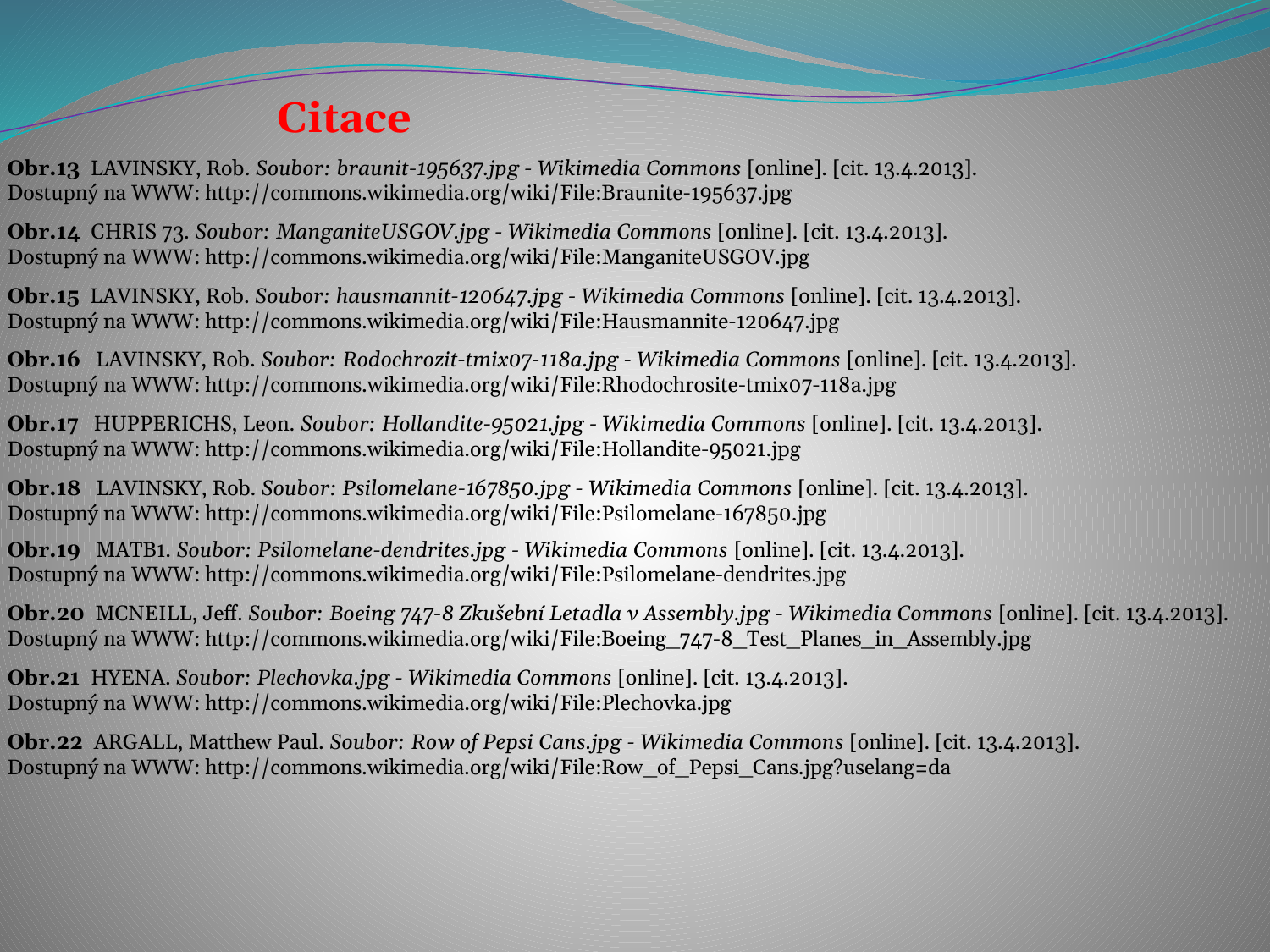

Citace
Obr.13  LAVINSKY, Rob. Soubor: braunit-195637.jpg - Wikimedia Commons [online]. [cit. 13.4.2013]. Dostupný na WWW: http://commons.wikimedia.org/wiki/File:Braunite-195637.jpg
Obr.14  CHRIS 73. Soubor: ManganiteUSGOV.jpg - Wikimedia Commons [online]. [cit. 13.4.2013]. Dostupný na WWW: http://commons.wikimedia.org/wiki/File:ManganiteUSGOV.jpg
Obr.15  LAVINSKY, Rob. Soubor: hausmannit-120647.jpg - Wikimedia Commons [online]. [cit. 13.4.2013]. Dostupný na WWW: http://commons.wikimedia.org/wiki/File:Hausmannite-120647.jpg
Obr.16   LAVINSKY, Rob. Soubor: Rodochrozit-tmix07-118a.jpg - Wikimedia Commons [online]. [cit. 13.4.2013]. Dostupný na WWW: http://commons.wikimedia.org/wiki/File:Rhodochrosite-tmix07-118a.jpg
Obr.17   HUPPERICHS, Leon. Soubor: Hollandite-95021.jpg - Wikimedia Commons [online]. [cit. 13.4.2013]. Dostupný na WWW: http://commons.wikimedia.org/wiki/File:Hollandite-95021.jpg
Obr.18   LAVINSKY, Rob. Soubor: Psilomelane-167850.jpg - Wikimedia Commons [online]. [cit. 13.4.2013]. Dostupný na WWW: http://commons.wikimedia.org/wiki/File:Psilomelane-167850.jpg
Obr.19   MATB1. Soubor: Psilomelane-dendrites.jpg - Wikimedia Commons [online]. [cit. 13.4.2013]. Dostupný na WWW: http://commons.wikimedia.org/wiki/File:Psilomelane-dendrites.jpg
Obr.20  MCNEILL, Jeff. Soubor: Boeing 747-8 Zkušební Letadla v Assembly.jpg - Wikimedia Commons [online]. [cit. 13.4.2013]. Dostupný na WWW: http://commons.wikimedia.org/wiki/File:Boeing_747-8_Test_Planes_in_Assembly.jpg
Obr.21  HYENA. Soubor: Plechovka.jpg - Wikimedia Commons [online]. [cit. 13.4.2013]. Dostupný na WWW: http://commons.wikimedia.org/wiki/File:Plechovka.jpg
Obr.22  ARGALL, Matthew Paul. Soubor: Row of Pepsi Cans.jpg - Wikimedia Commons [online]. [cit. 13.4.2013]. Dostupný na WWW: http://commons.wikimedia.org/wiki/File:Row_of_Pepsi_Cans.jpg?uselang=da